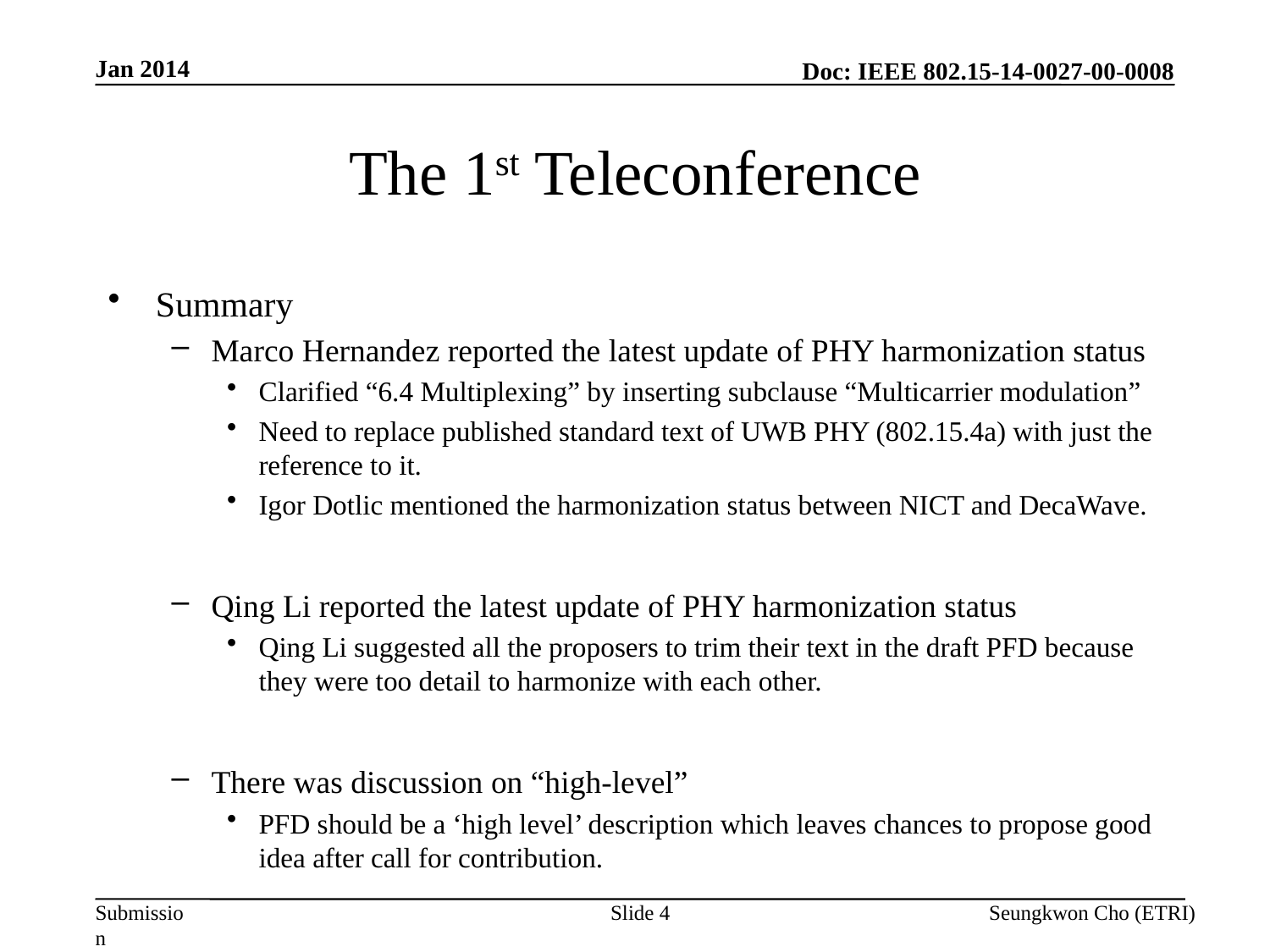

Jan 2014
# The 1st Teleconference
Summary
Marco Hernandez reported the latest update of PHY harmonization status
Clarified “6.4 Multiplexing” by inserting subclause “Multicarrier modulation”
Need to replace published standard text of UWB PHY (802.15.4a) with just the reference to it.
Igor Dotlic mentioned the harmonization status between NICT and DecaWave.

Qing Li reported the latest update of PHY harmonization status
Qing Li suggested all the proposers to trim their text in the draft PFD because they were too detail to harmonize with each other.

There was discussion on “high-level”
PFD should be a ‘high level’ description which leaves chances to propose good idea after call for contribution.

Slide 4
Seungkwon Cho (ETRI)